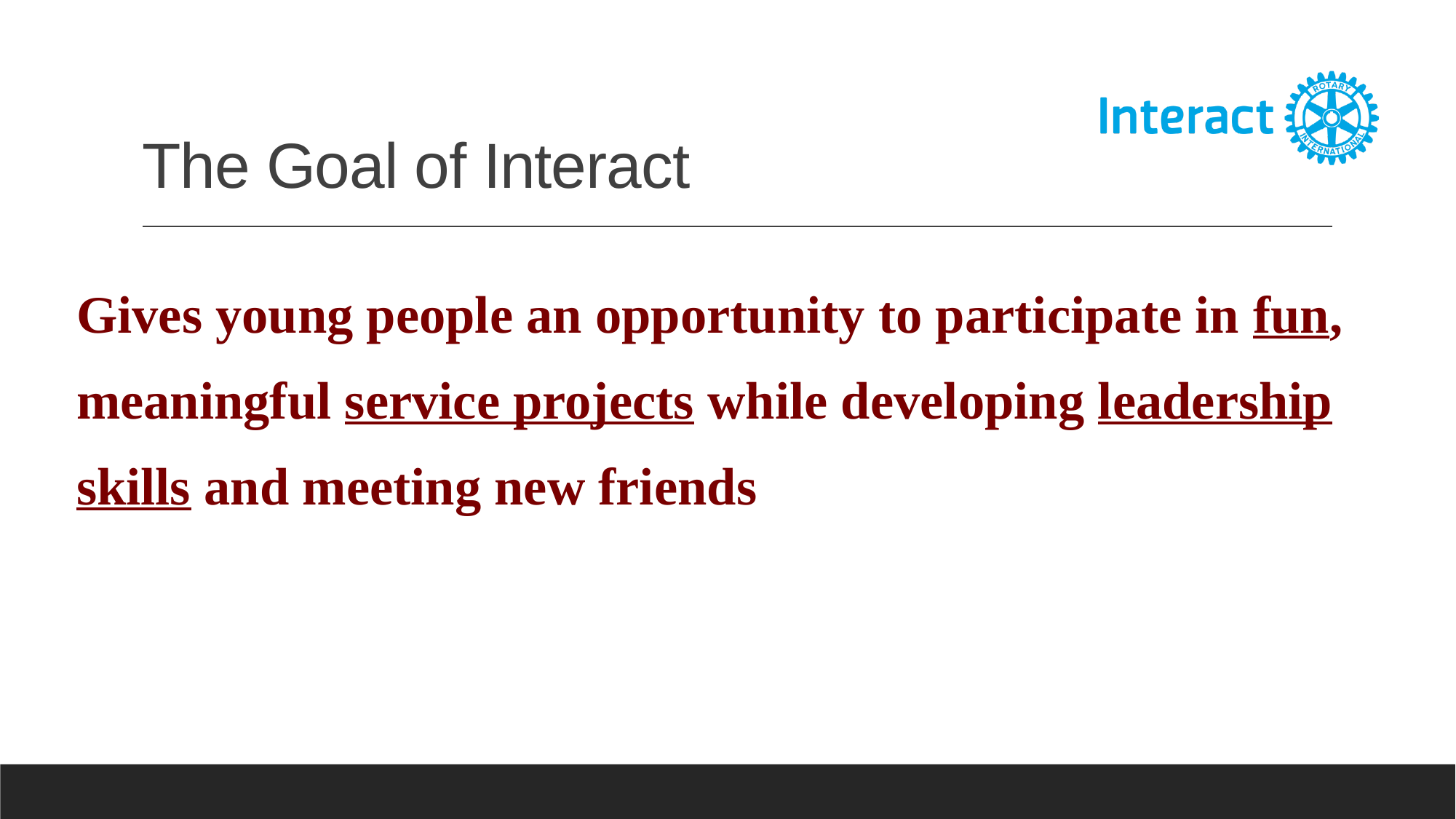

# The Goal of Interact
Gives young people an opportunity to participate in fun, meaningful service projects while developing leadership skills and meeting new friends